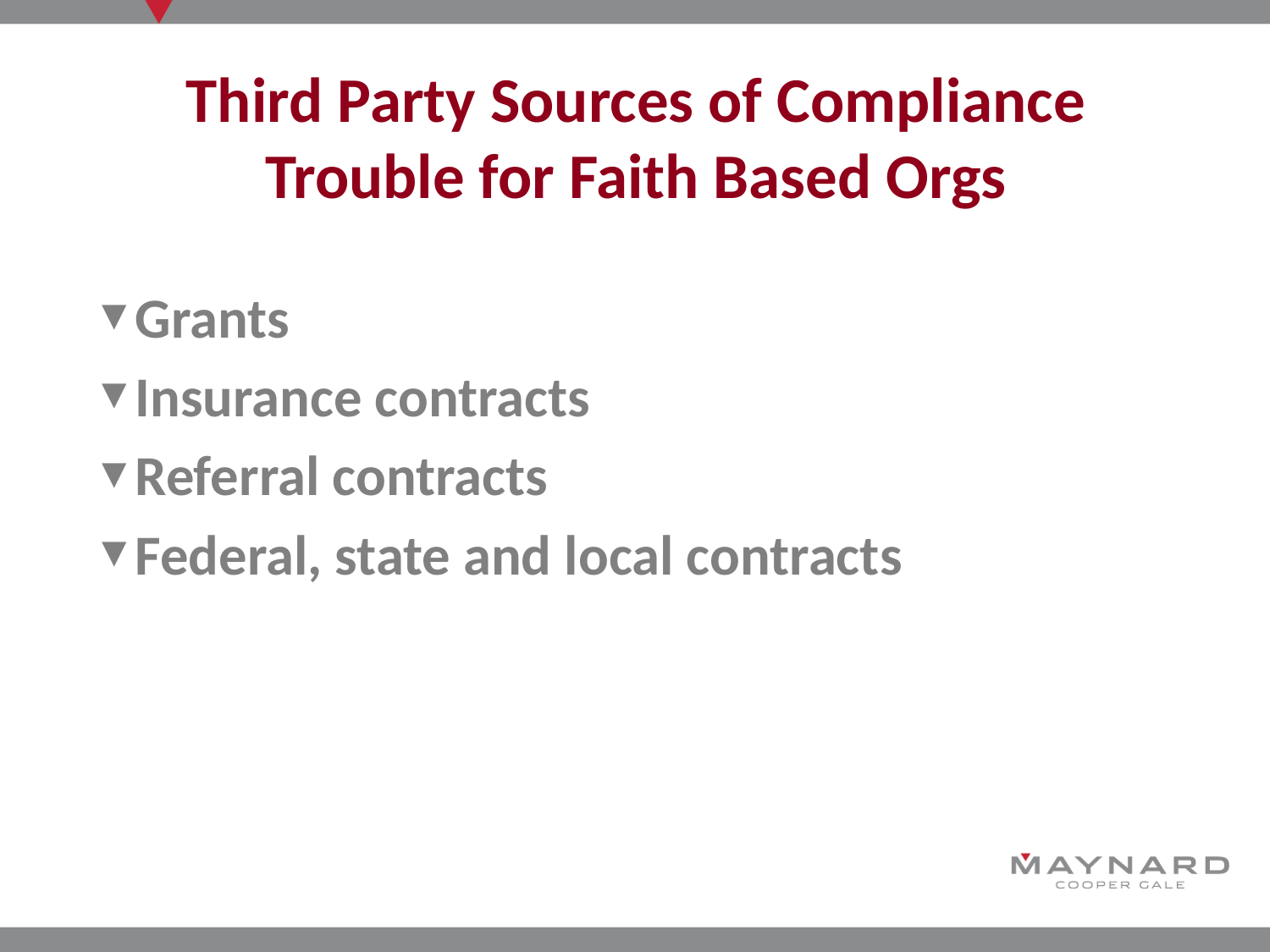

# Third Party Sources of Compliance Trouble for Faith Based Orgs
Grants
Insurance contracts
Referral contracts
Federal, state and local contracts
ARE ALL RACES
PROTECTED?